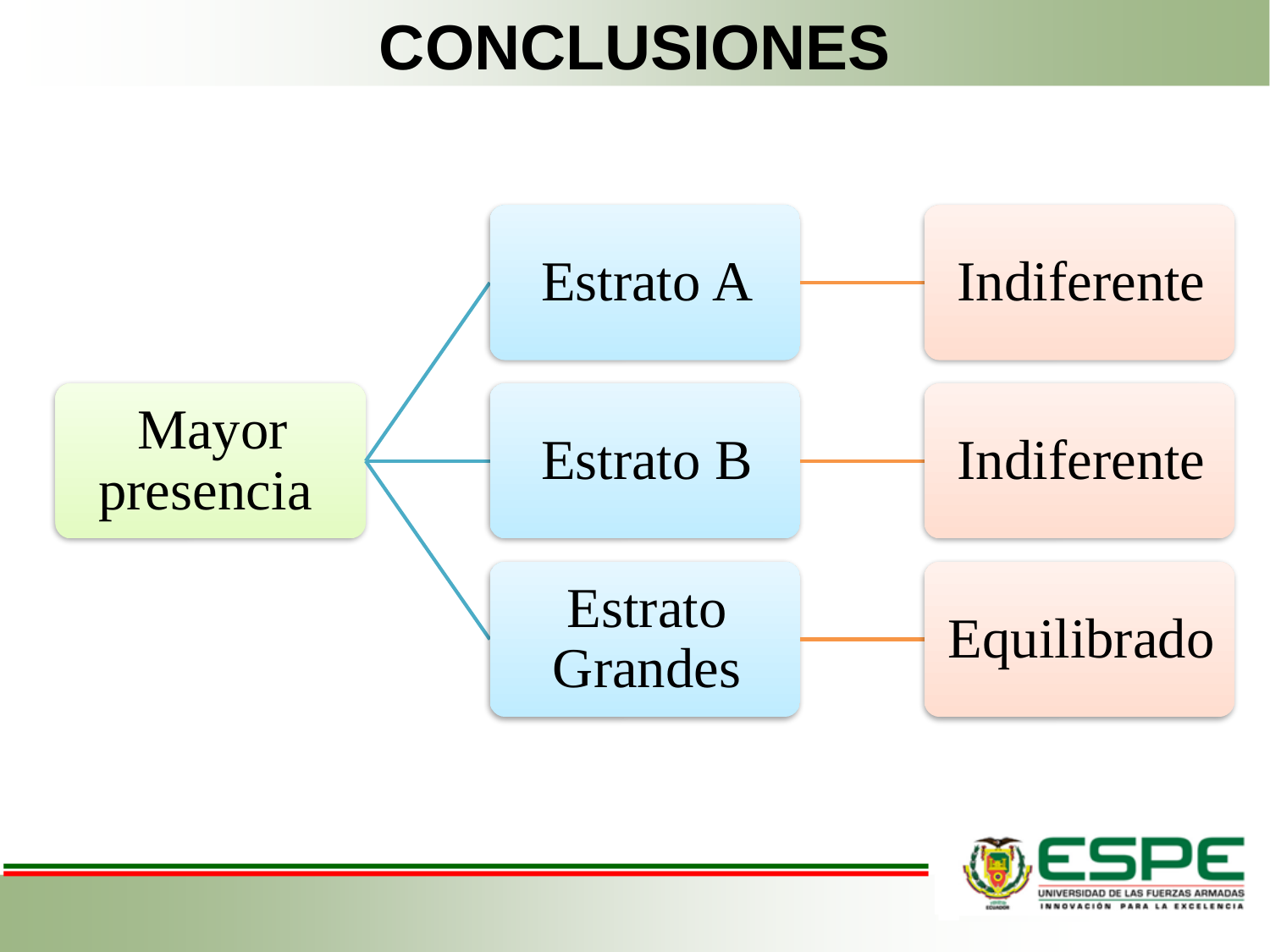

CONCLUSIONES
Mayor presencia

Estrato A

Indiferente

Estrato B

Indiferente

Estrato Grandes

Equilibrado